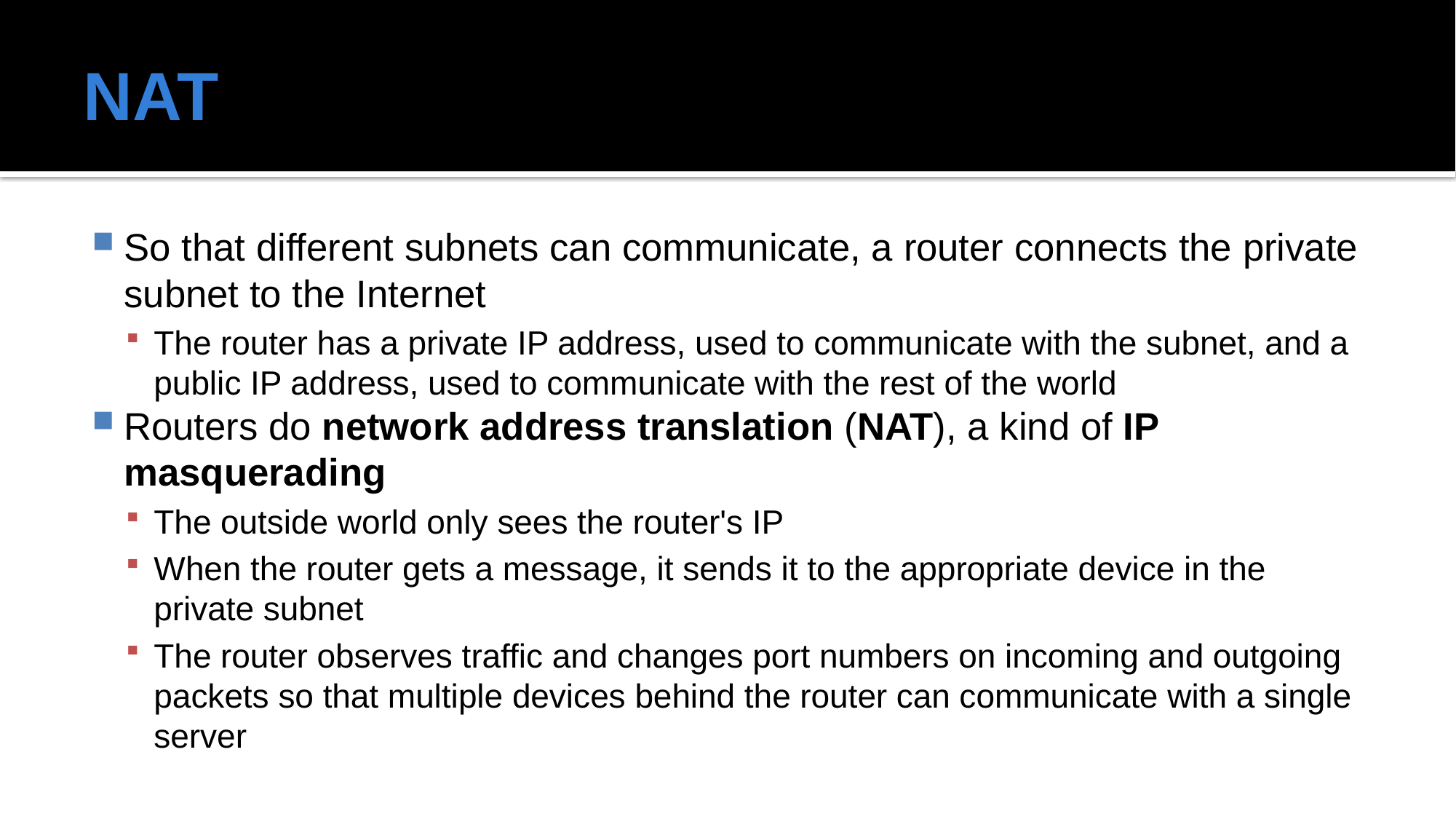

# NAT
So that different subnets can communicate, a router connects the private subnet to the Internet
The router has a private IP address, used to communicate with the subnet, and a public IP address, used to communicate with the rest of the world
Routers do network address translation (NAT), a kind of IP masquerading
The outside world only sees the router's IP
When the router gets a message, it sends it to the appropriate device in the private subnet
The router observes traffic and changes port numbers on incoming and outgoing packets so that multiple devices behind the router can communicate with a single server